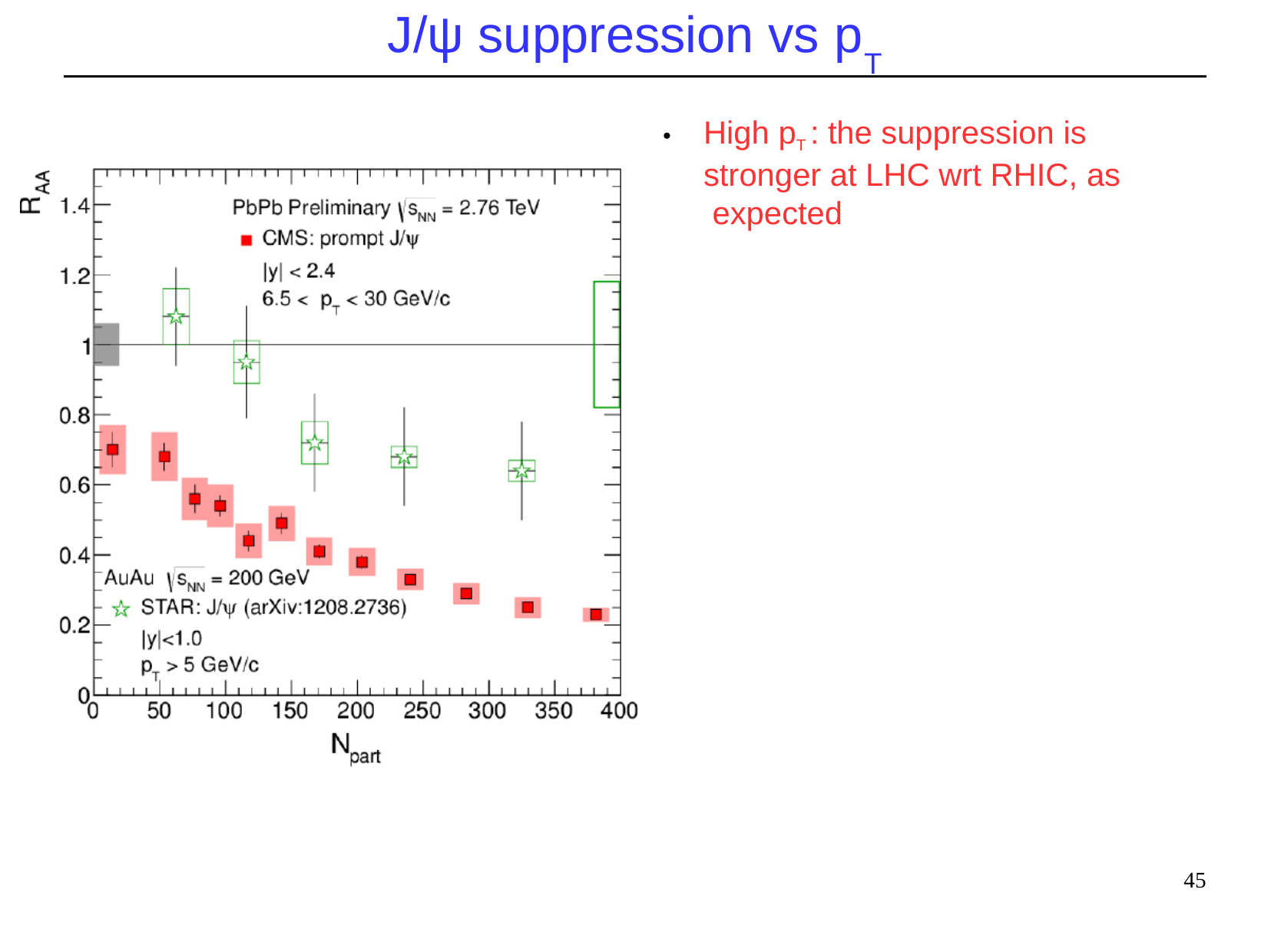

# J/ψ suppression vs p
T

High pT : the suppression is  stronger at LHC wrt RHIC, as  expected
●

45